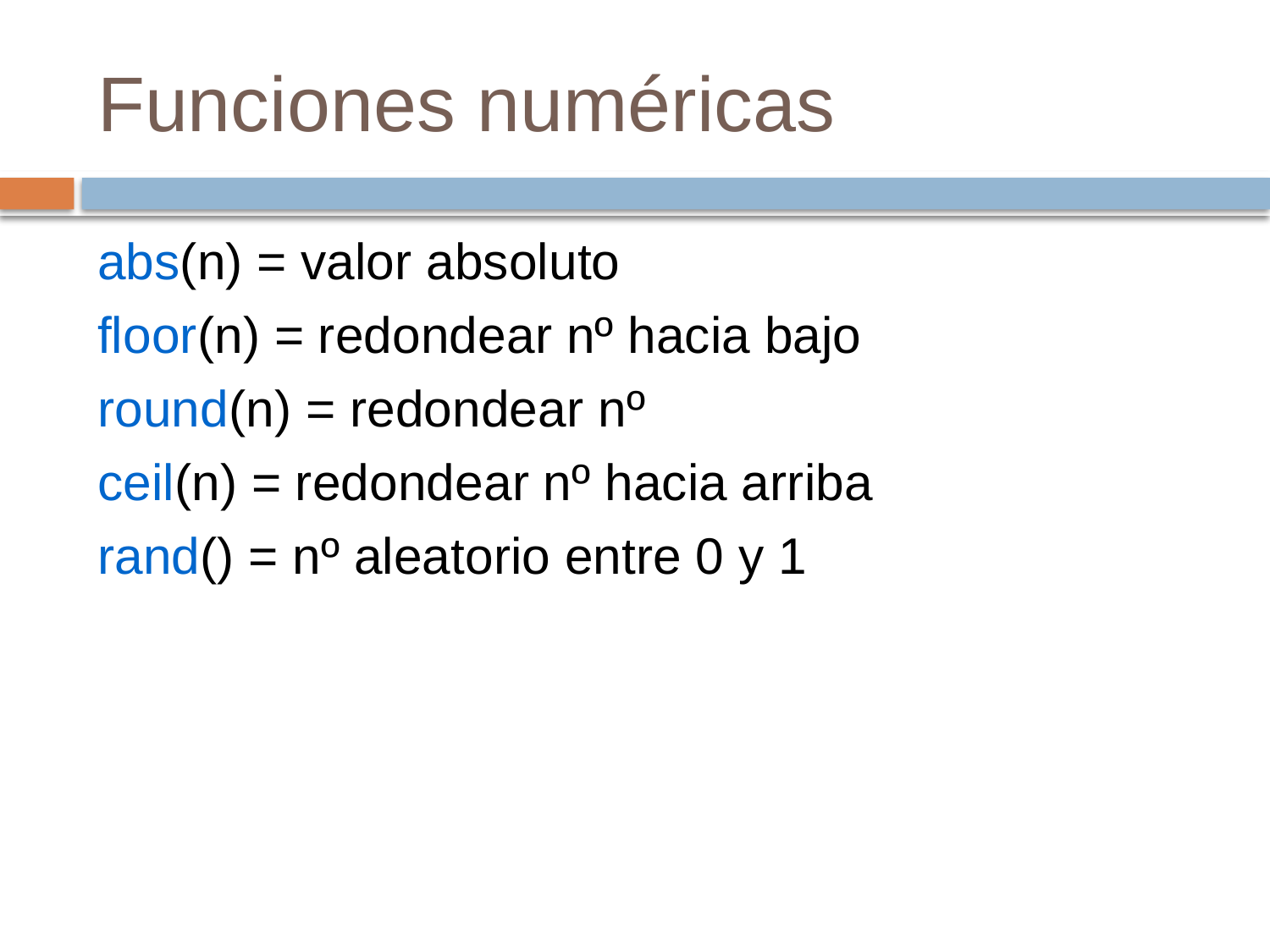

# Funciones numéricas
abs(n) = valor absoluto
floor(n) = redondear nº hacia bajo
round(n) = redondear nº
ceil(n) = redondear nº hacia arriba
rand() = nº aleatorio entre 0 y 1